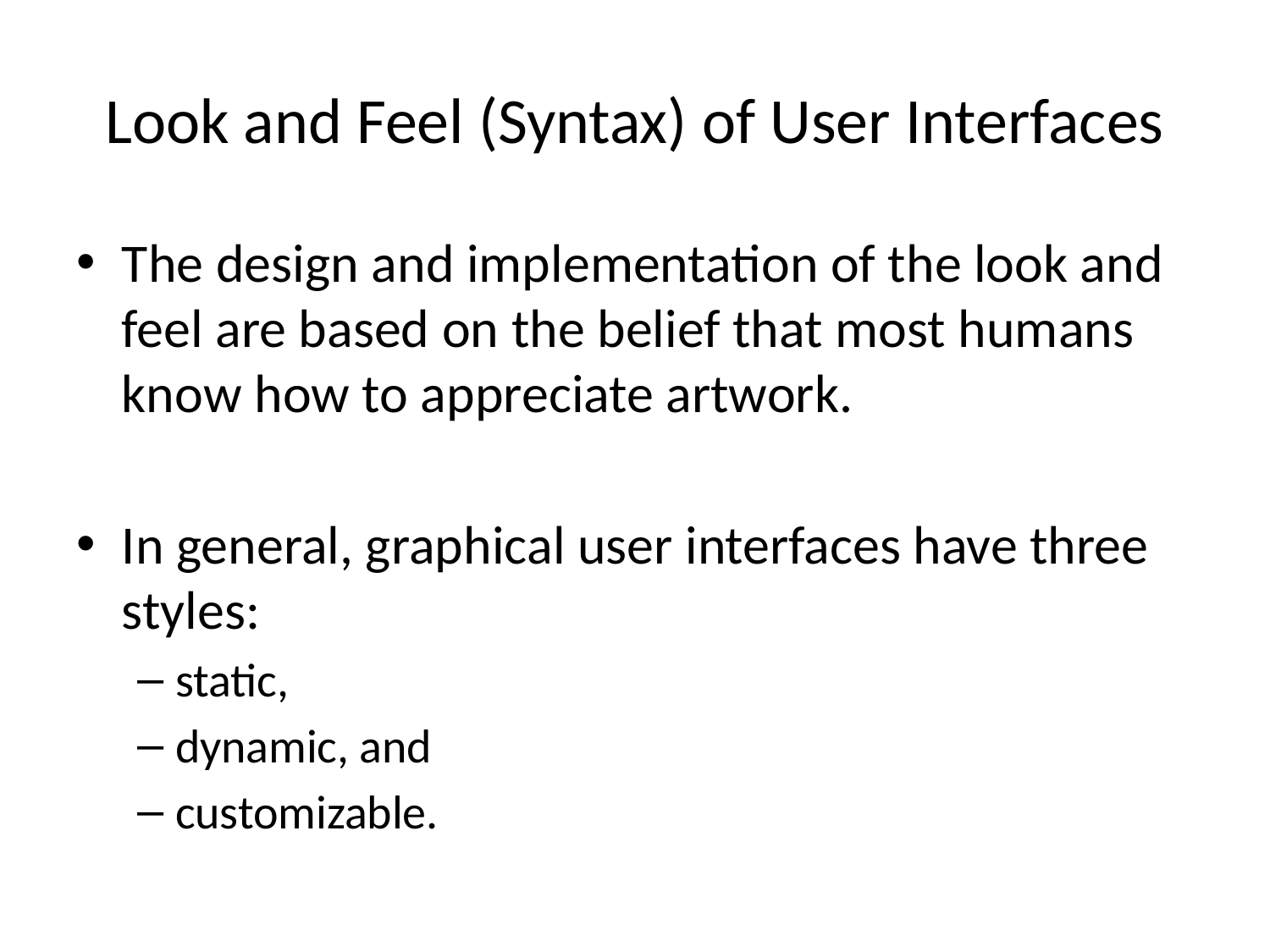

# Look and Feel (Syntax) of User Interfaces
The design and implementation of the look and feel are based on the belief that most humans know how to appreciate artwork.

In general, graphical user interfaces have three styles:
static,
dynamic, and
customizable.